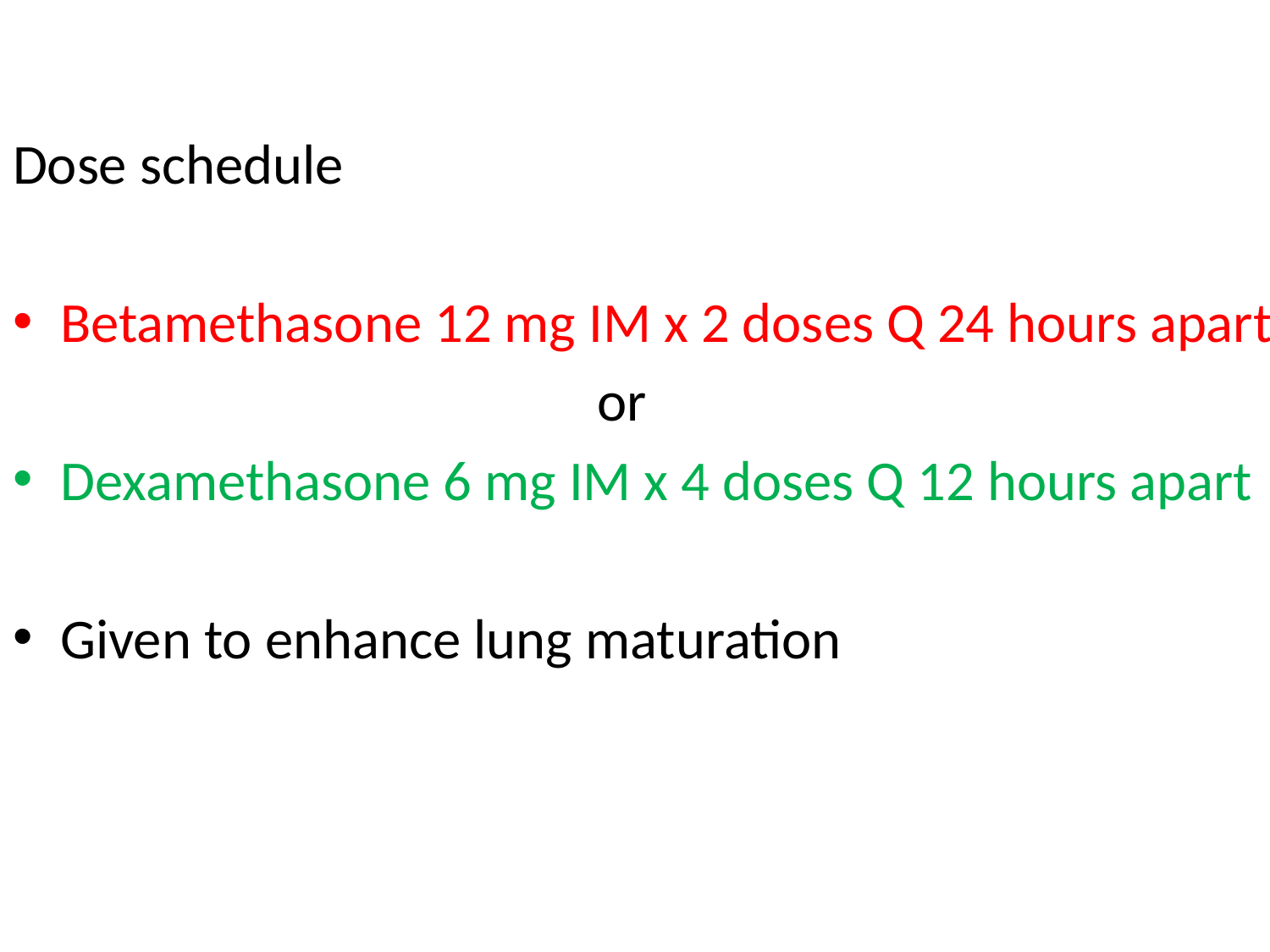

#

Dose schedule

Betamethasone 12 mg IM x 2 doses Q 24 hours apart
                                              or
Dexamethasone 6 mg IM x 4 doses Q 12 hours apart

Given to enhance lung maturation